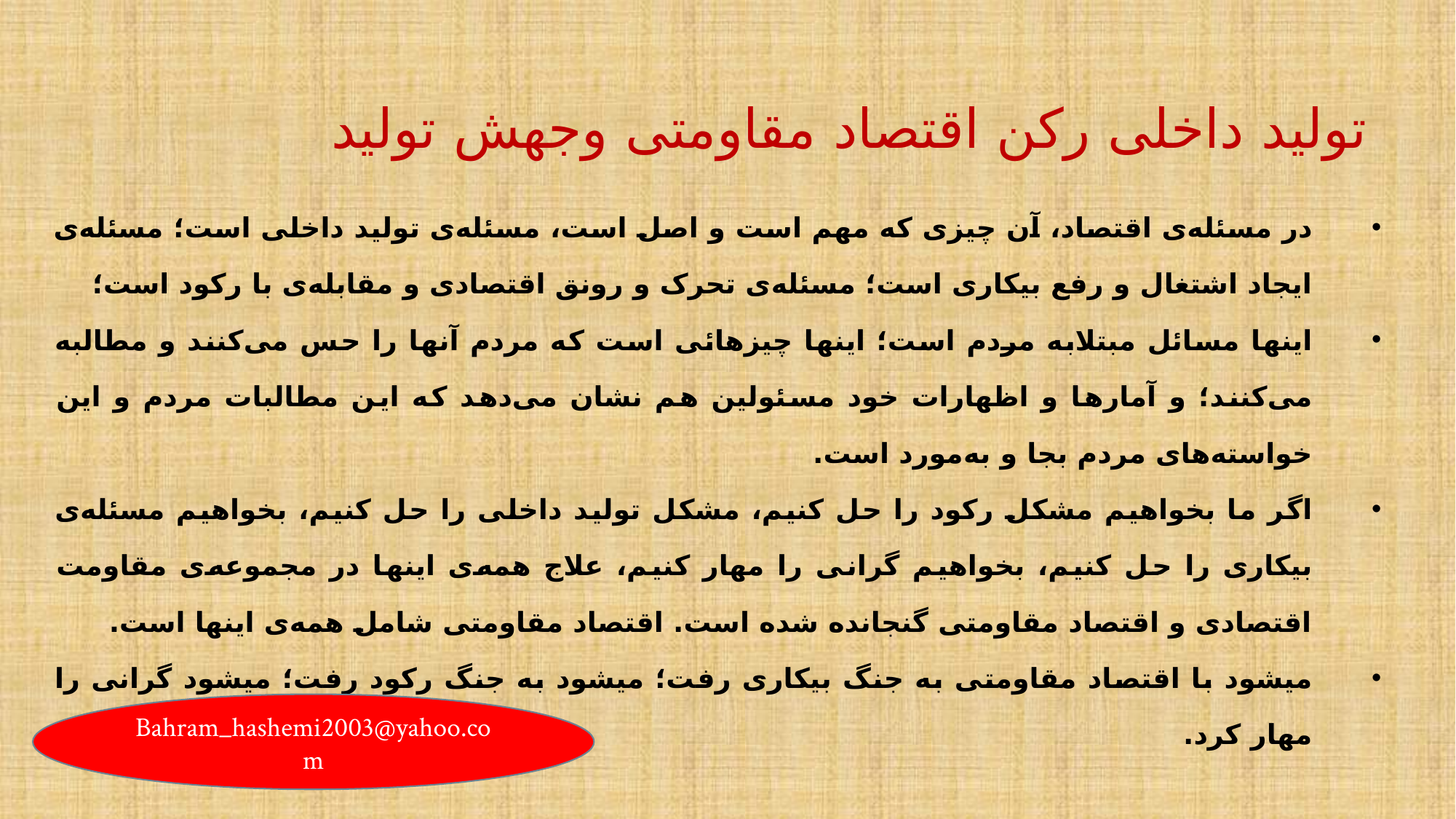

# تولید داخلی رکن اقتصاد مقاومتی وجهش توليد
در مسئله‌ی اقتصاد، آن چیزی که مهم است و اصل است، مسئله‌ی تولید داخلی است؛ مسئله‌ی ایجاد اشتغال و رفع بیکاری است؛ مسئله‌ی تحرک و رونق اقتصادی و مقابله‌ی با رکود است؛
اینها مسائل مبتلابه مردم است؛ اینها چیزهائی است که مردم آنها را حس می‌کنند و مطالبه می‌کنند؛ و آمارها و اظهارات خود مسئولین هم نشان می‌دهد که این مطالبات مردم و این خواسته‌های مردم بجا و به‌مورد است.
اگر ما بخواهیم مشکل رکود را حل کنیم، مشکل تولید داخلی را حل کنیم، بخواهیم مسئله‌ی بیکاری را حل کنیم، بخواهیم گرانی را مهار کنیم، علاج همه‌ی اینها در مجموعه‌ی مقاومت اقتصادی و اقتصاد مقاومتی گنجانده شده است. اقتصاد مقاومتی شامل همه‌ی اینها است.
میشود با اقتصاد مقاومتی به جنگ بیکاری رفت؛ میشود به جنگ رکود رفت؛ میشود گرانی را مهار کرد.

Bahram_hashemi2003@yahoo.com